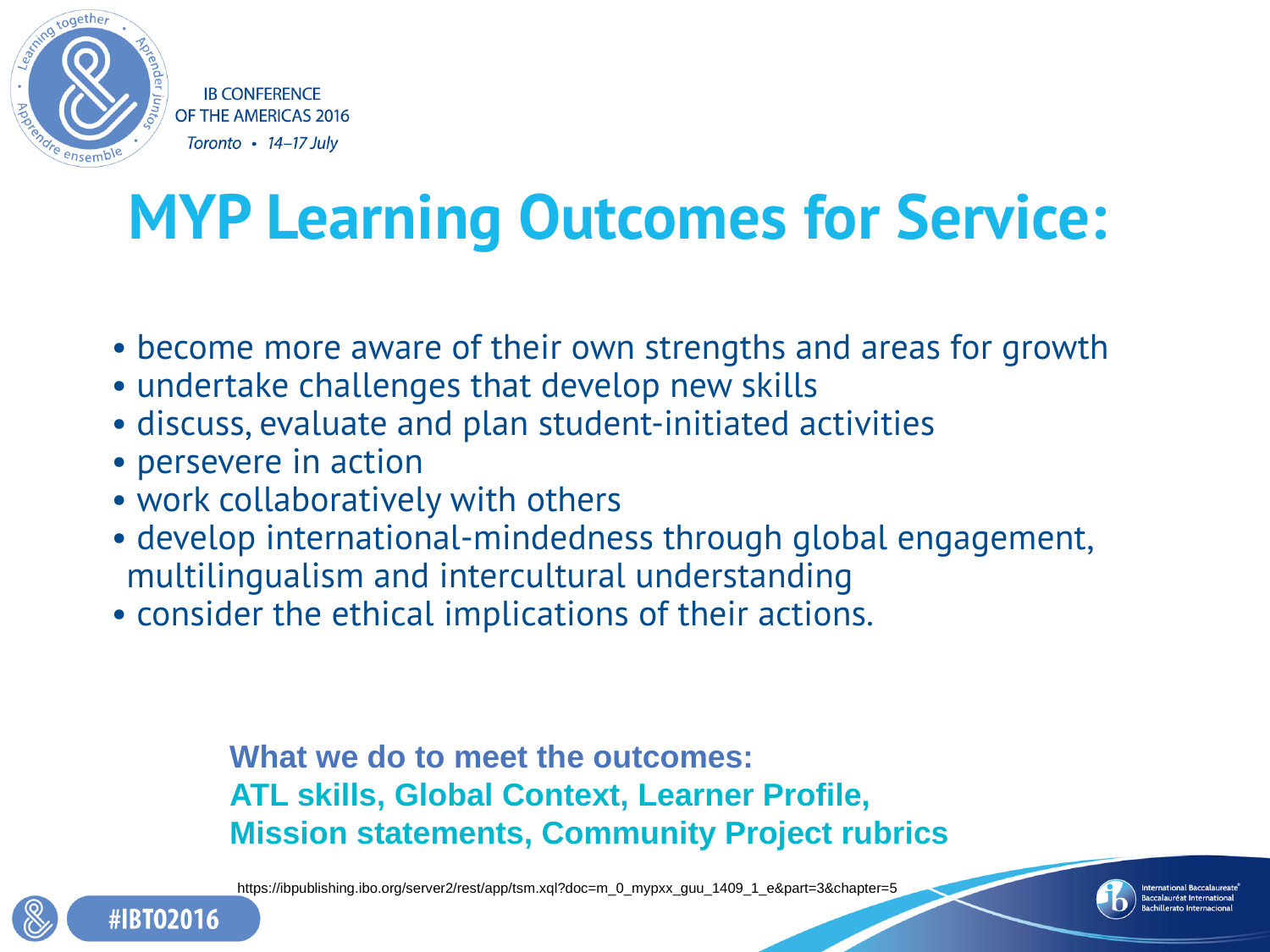

# MYP Learning Outcomes for Service:
• become more aware of their own strengths and areas for growth
• undertake challenges that develop new skills
• discuss, evaluate and plan student-initiated activities
• persevere in action
• work collaboratively with others
• develop international-mindedness through global engagement, multilingualism and intercultural understanding
• consider the ethical implications of their actions.
What we do to meet the outcomes:
ATL skills, Global Context, Learner Profile, Mission statements, Community Project rubrics
https://ibpublishing.ibo.org/server2/rest/app/tsm.xql?doc=m_0_mypxx_guu_1409_1_e&part=3&chapter=5